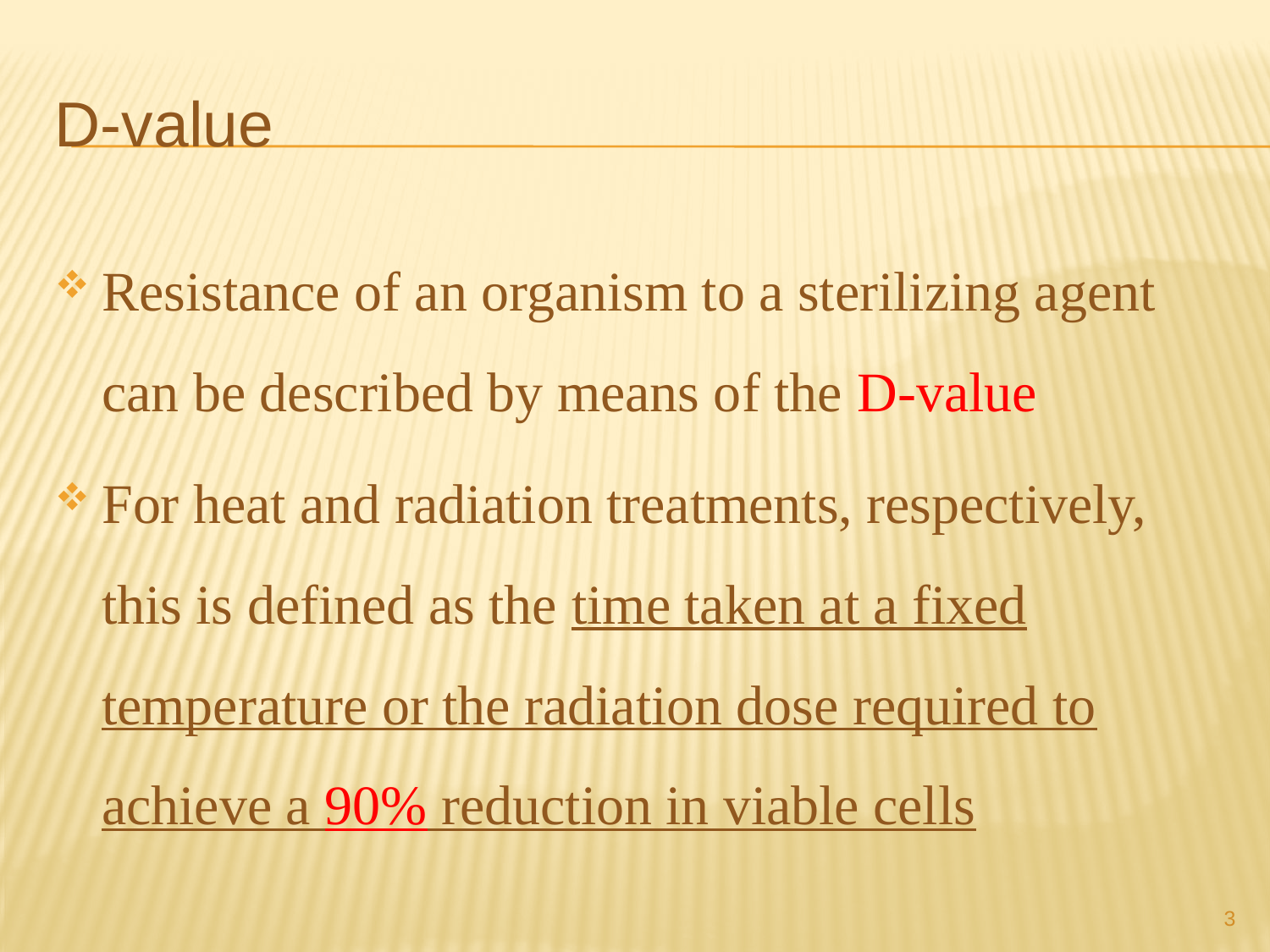

# D-value
Resistance of an organism to a sterilizing agent can be described by means of the D-value
For heat and radiation treatments, respectively, this is defined as the time taken at a fixed temperature or the radiation dose required to achieve a 90% reduction in viable cells

3